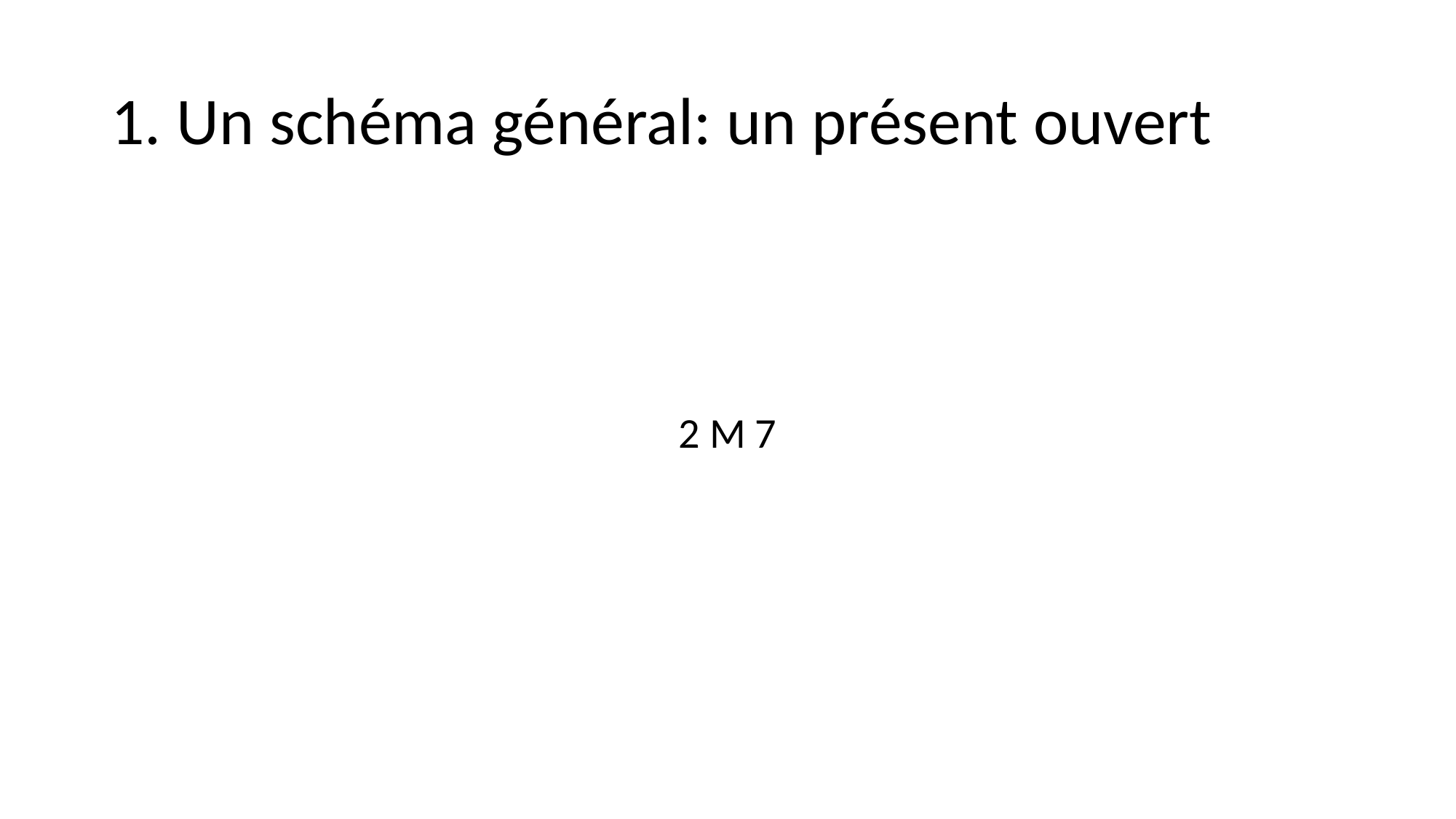

# 1. Un schéma général: un présent ouvert

2 M 7